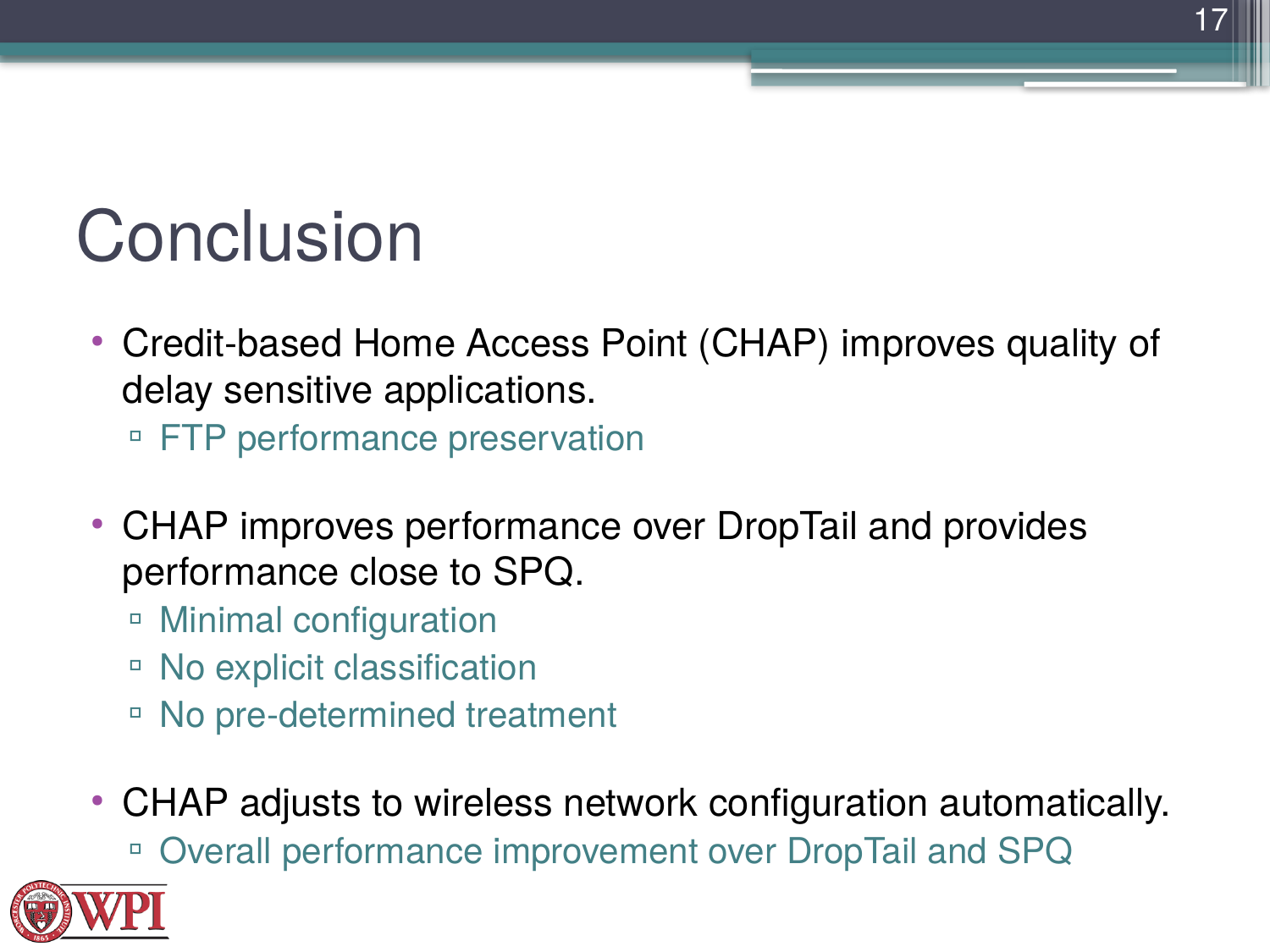

17
# Conclusion
Credit-based Home Access Point (CHAP) improves quality of delay sensitive applications.
FTP performance preservation

CHAP improves performance over DropTail and provides performance close to SPQ.
Minimal configuration
No explicit classification
No pre-determined treatment

CHAP adjusts to wireless network configuration automatically.
Overall performance improvement over DropTail and SPQ